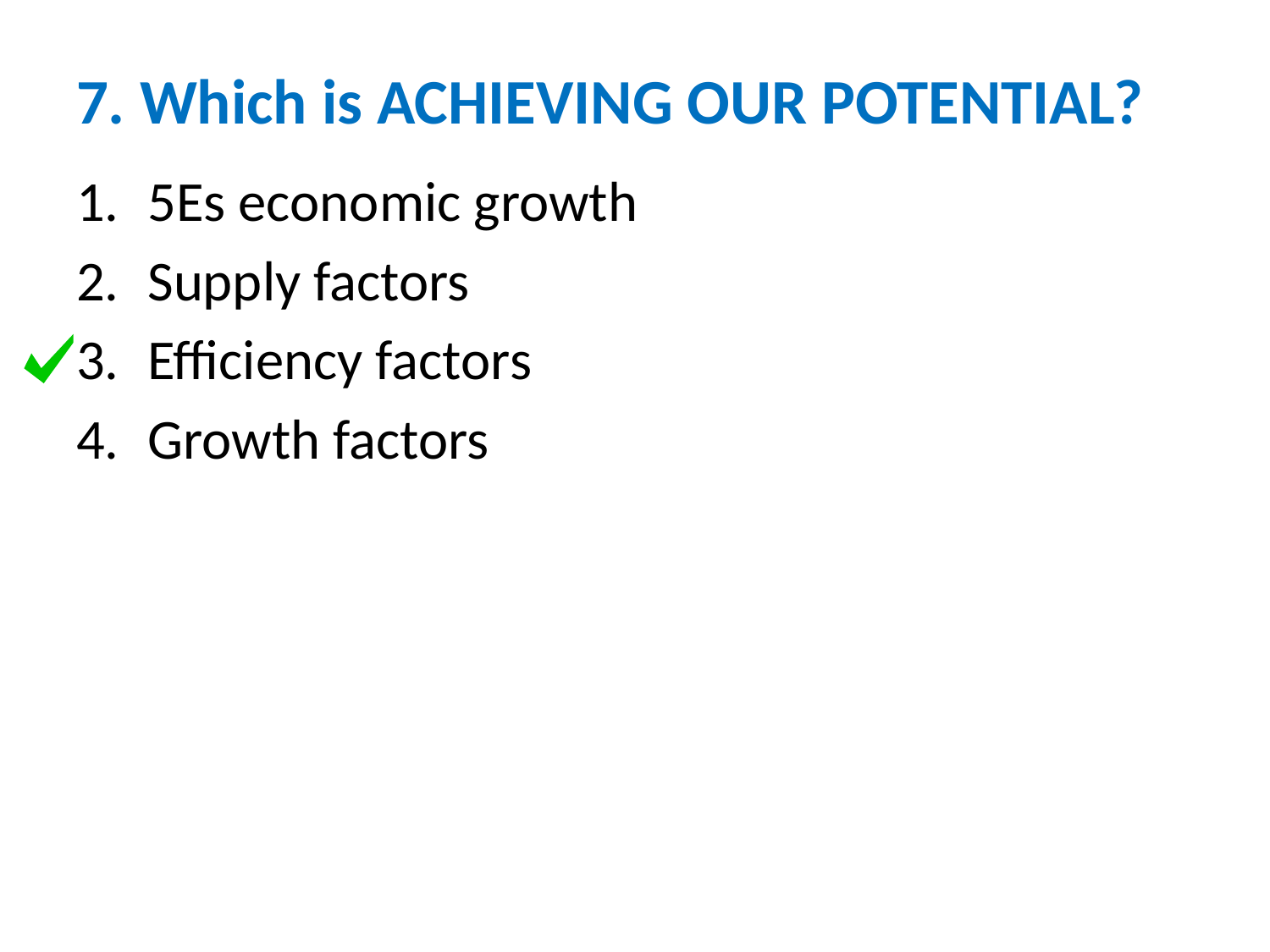

# 7. Which is ACHIEVING OUR POTENTIAL?
5Es economic growth
Supply factors
Efficiency factors
Growth factors